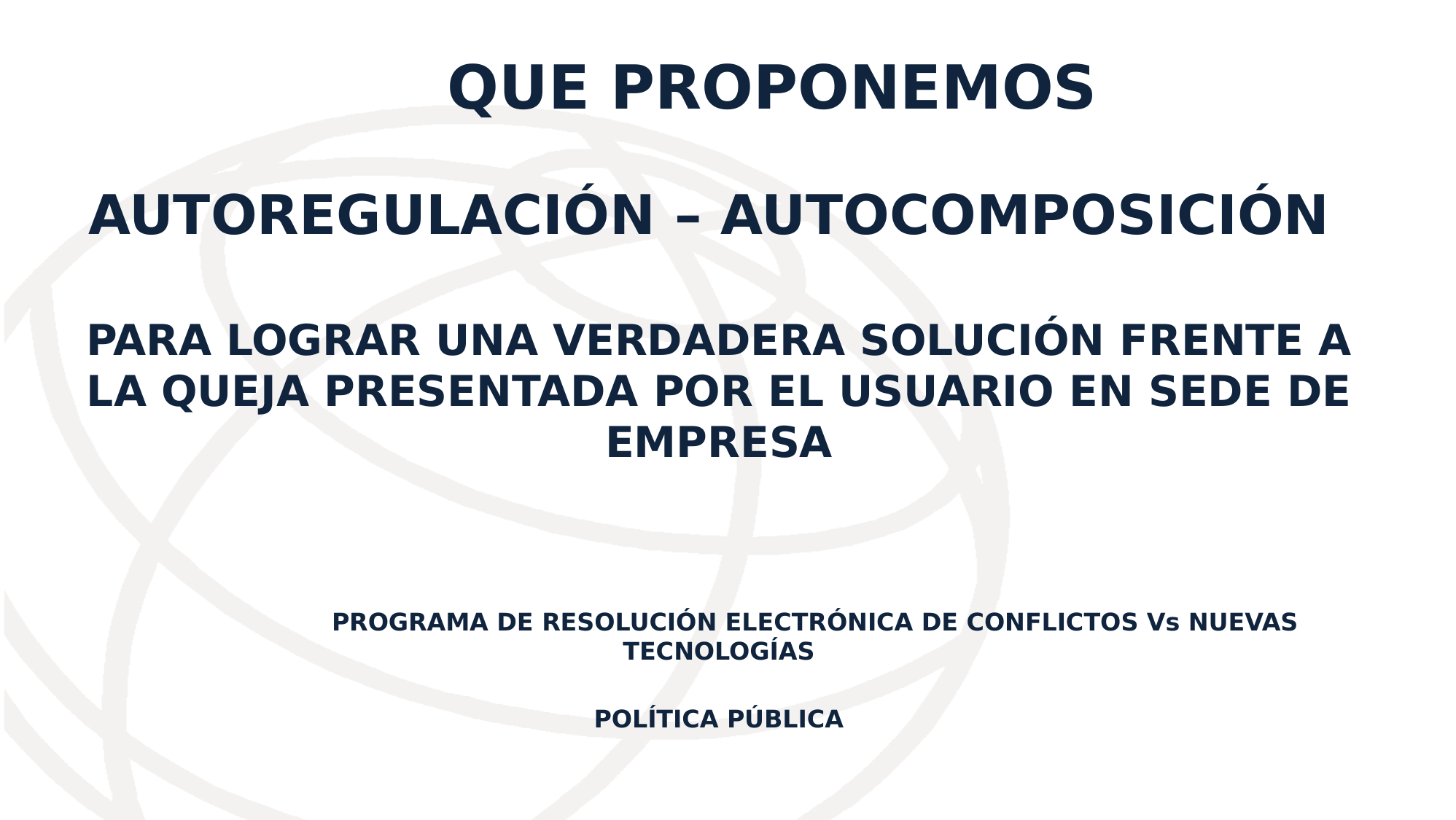

# QUE PROPONEMOS

AUTOREGULACIÓN – AUTOCOMPOSICIÓN

PARA LOGRAR UNA VERDADERA SOLUCIÓN FRENTE A LA QUEJA PRESENTADA POR EL USUARIO EN SEDE DE EMPRESA

	          PROGRAMA DE RESOLUCIÓN ELECTRÓNICA DE CONFLICTOS Vs NUEVAS TECNOLOGÍAS

POLÍTICA PÚBLICA